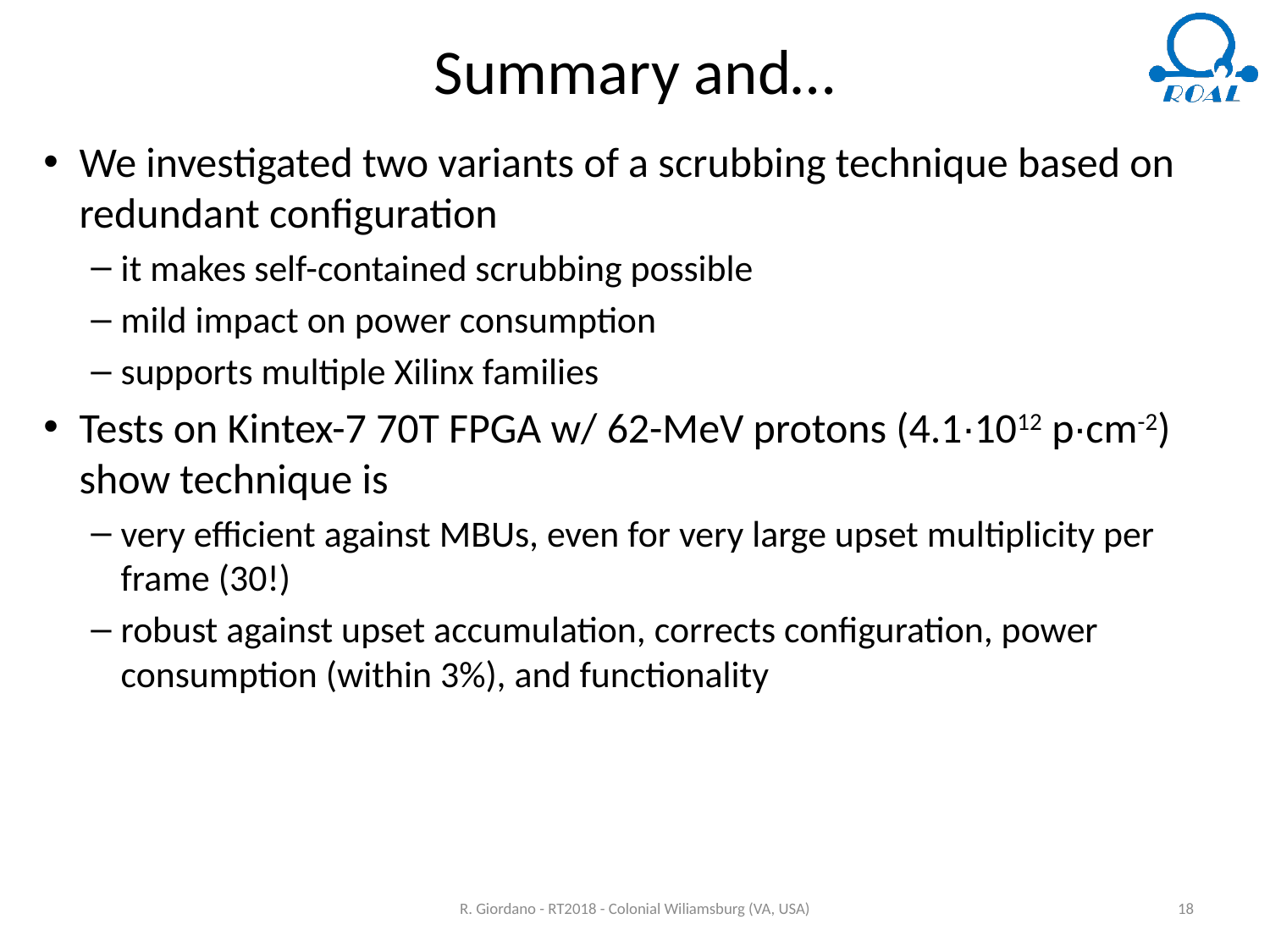

# Summary and…
We investigated two variants of a scrubbing technique based on redundant configuration
it makes self-contained scrubbing possible
mild impact on power consumption
supports multiple Xilinx families
Tests on Kintex-7 70T FPGA w/ 62-MeV protons (4.1∙1012 p∙cm-2) show technique is
very efficient against MBUs, even for very large upset multiplicity per frame (30!)
robust against upset accumulation, corrects configuration, power consumption (within 3%), and functionality
R. Giordano - RT2018 - Colonial Wiliamsburg (VA, USA)
18